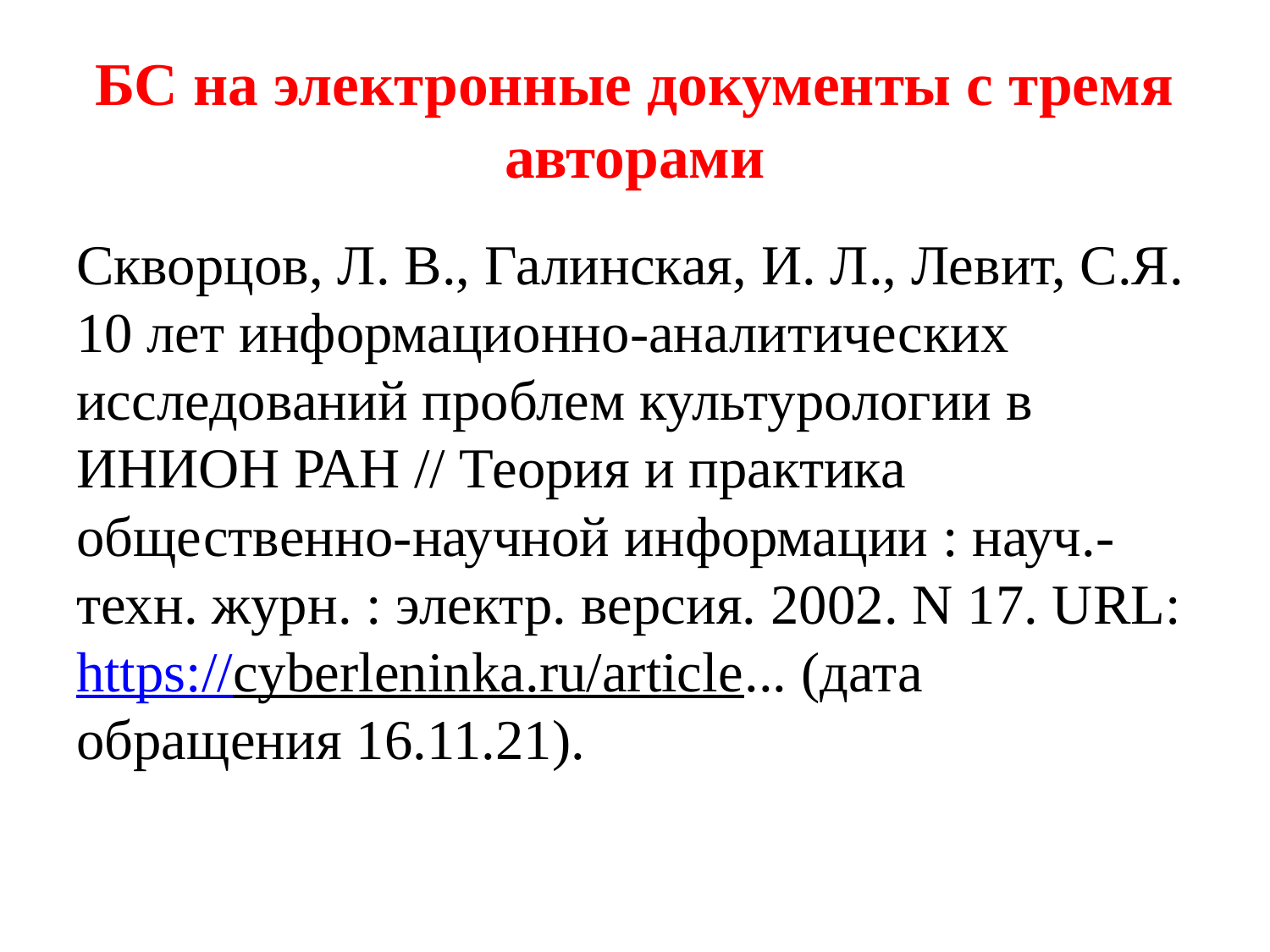

# БС на электронные документы с тремя авторами
Скворцов, Л. В., Галинская, И. Л., Левит, С.Я. 10 лет информационно-аналитических исследований проблем культурологии в ИНИОН РАН // Теория и практика общественно-научной информации : науч.-техн. журн. : электр. версия. 2002. N 17. URL: https://cyberleninka.ru/article... (дата обращения 16.11.21).